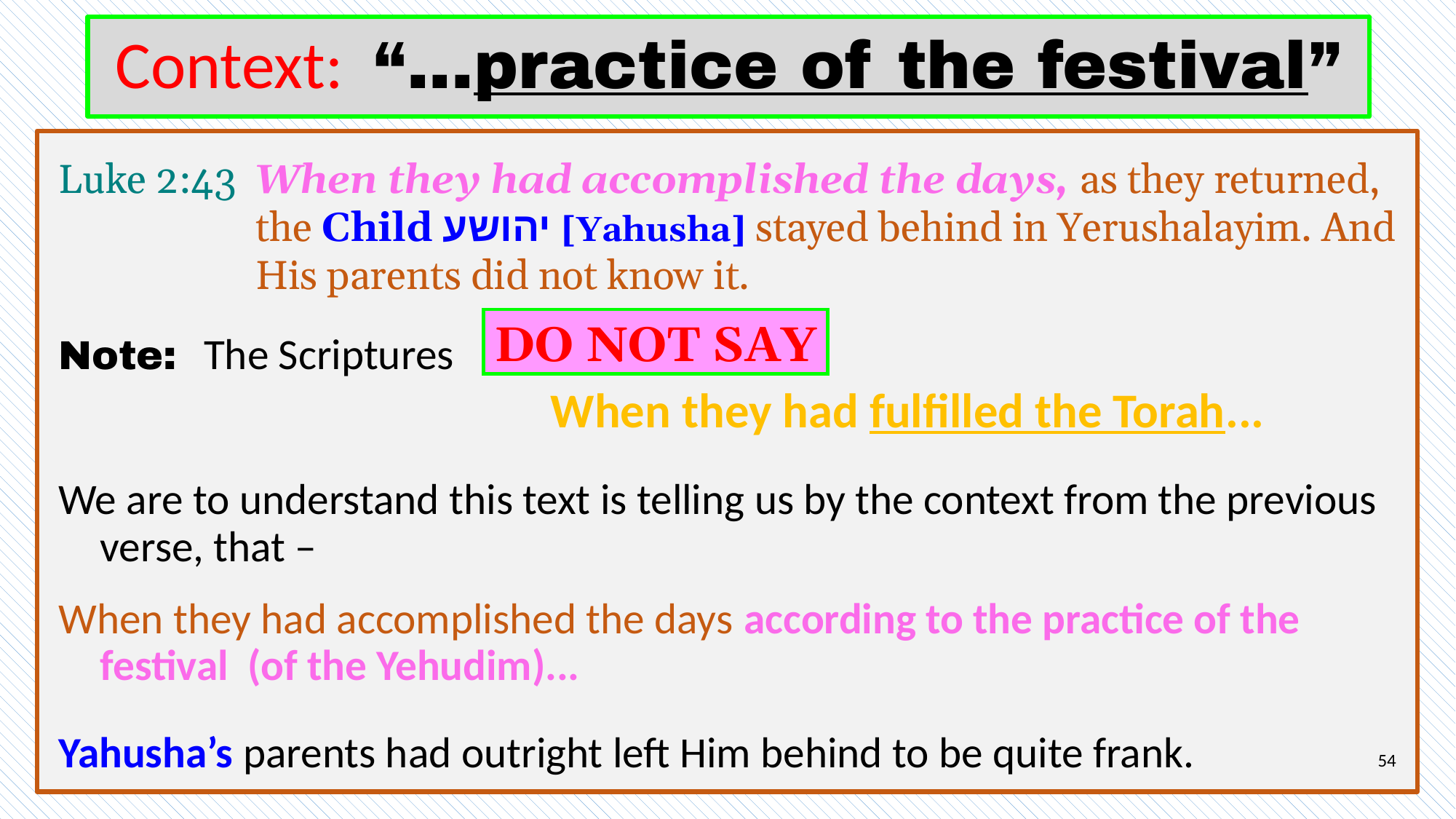

# Context:  “...practice of the festival”
Luke 2:43	When they had accomplished the days, as they returned, the Child יהושע [Yahusha] stayed behind in Yerushalayim. And His parents did not know it.
Note:  The Scriptures				  –

We are to understand this text is telling us by the context from the previous verse, that –
When they had accomplished the days according to the practice of the festival  (of the Yehudim)...
Yahusha’s parents had outright left Him behind to be quite frank.
DO NOT SAY
When they had fulfilled the Torah...
54